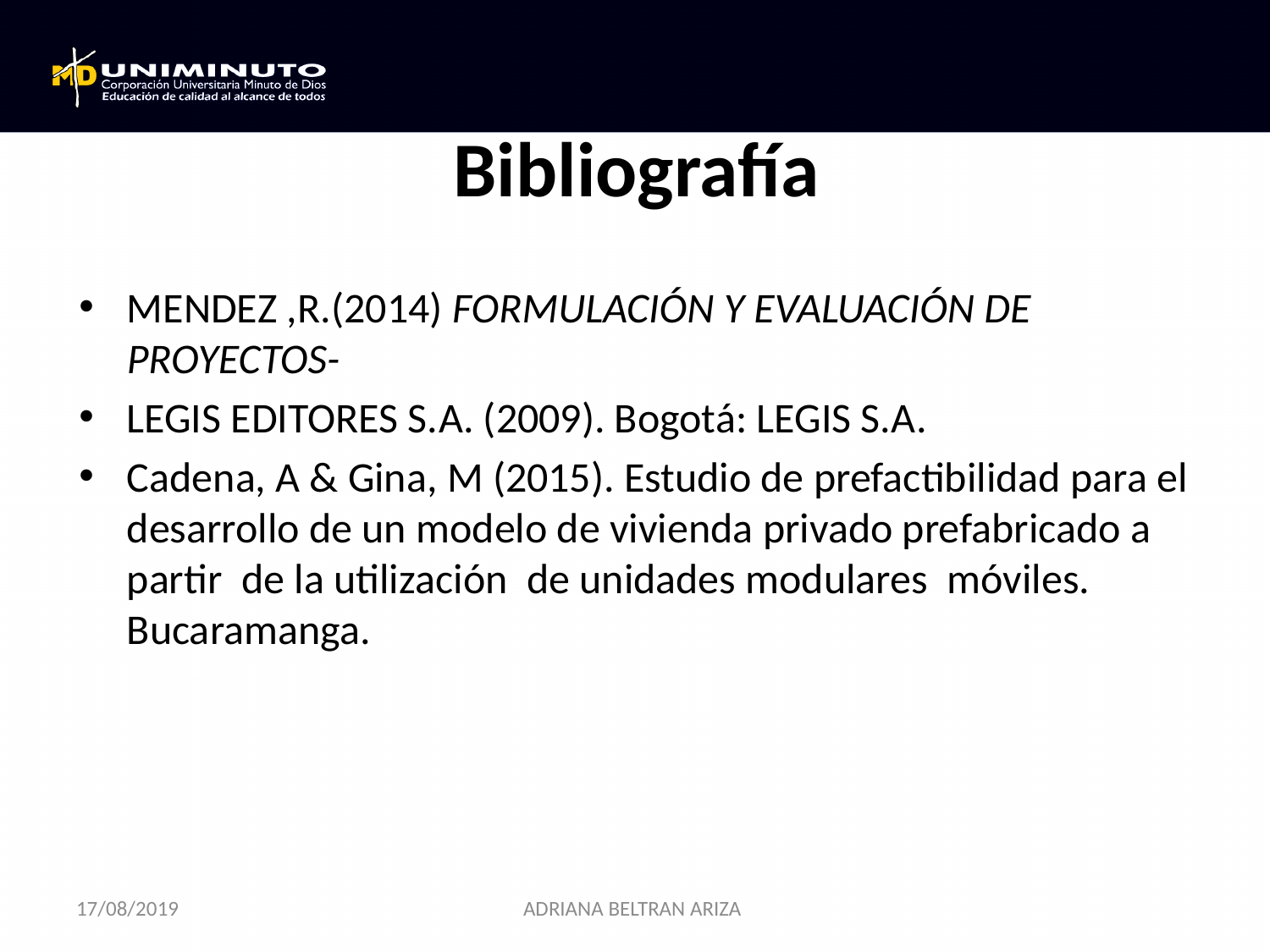

# Bibliografía
MENDEZ ,R.(2014) FORMULACIÓN Y EVALUACIÓN DE PROYECTOS-
LEGIS EDITORES S.A. (2009). Bogotá: LEGIS S.A.
Cadena, A & Gina, M (2015). Estudio de prefactibilidad para el desarrollo de un modelo de vivienda privado prefabricado a partir  de la utilización  de unidades modulares  móviles. Bucaramanga.
17/08/2019
ADRIANA BELTRAN ARIZA